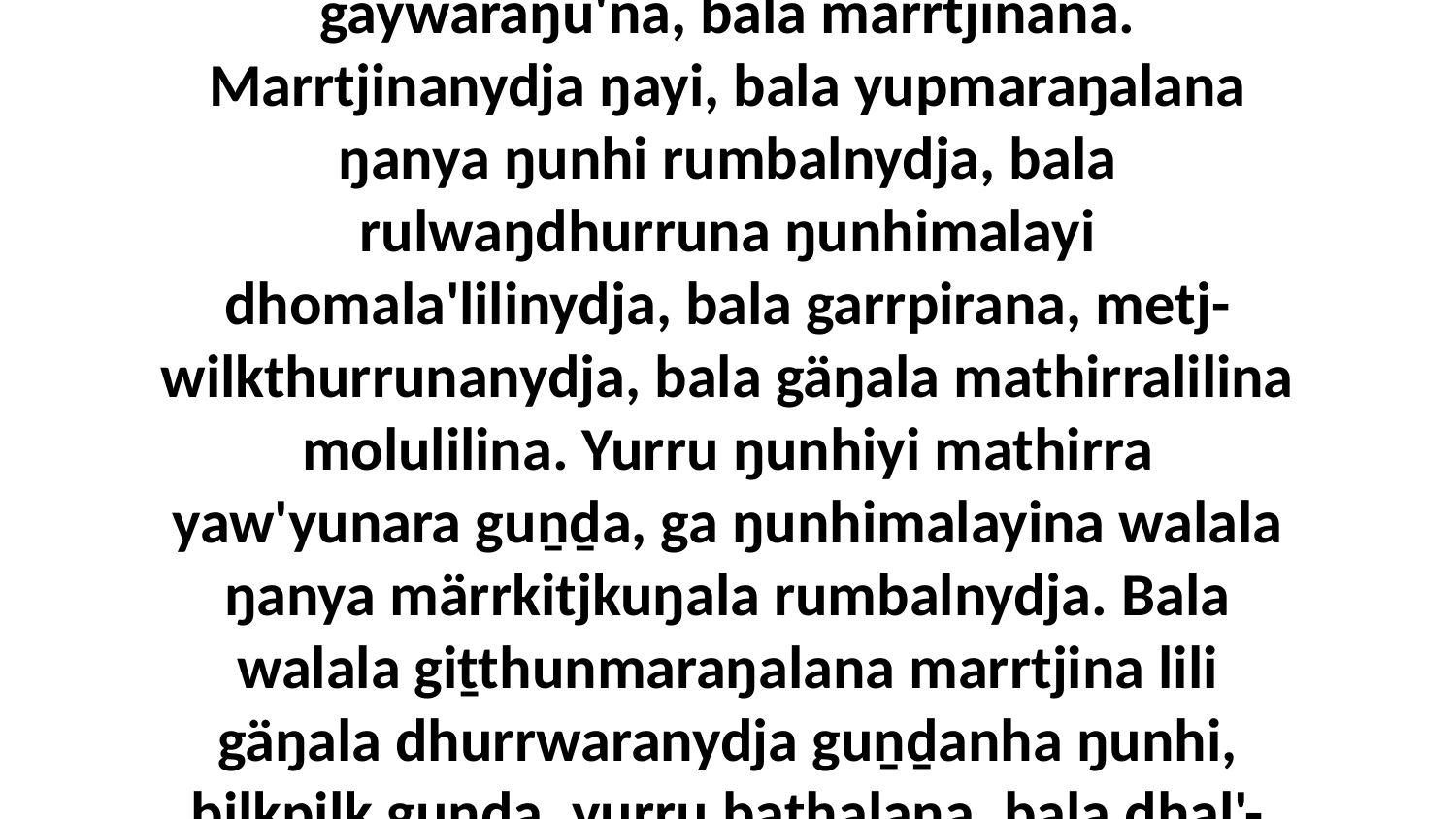

46 Bala ŋayi märraŋala Djotjipthunydja girri' gaywaraŋu'na, bala marrtjinana. Marrtjinanydja ŋayi, bala yupmaraŋalana ŋanya ŋunhi rumbalnydja, bala rulwaŋdhurruna ŋunhimalayi dhomala'lilinydja, bala garrpirana, metj-wilkthurrunanydja, bala gäŋala mathirralilina molulilina. Yurru ŋunhiyi mathirra yaw'yunara guṉḏa, ga ŋunhimalayina walala ŋanya märrkitjkuŋala rumbalnydja. Bala walala giṯthunmaraŋalana marrtjina lili gäŋala dhurrwaranydja guṉḏanha ŋunhi, bilkpilk guṉḏa, yurru bathalana, bala dhaḻ'-way gungaŋalana ŋunhi dhänydja mathirra.